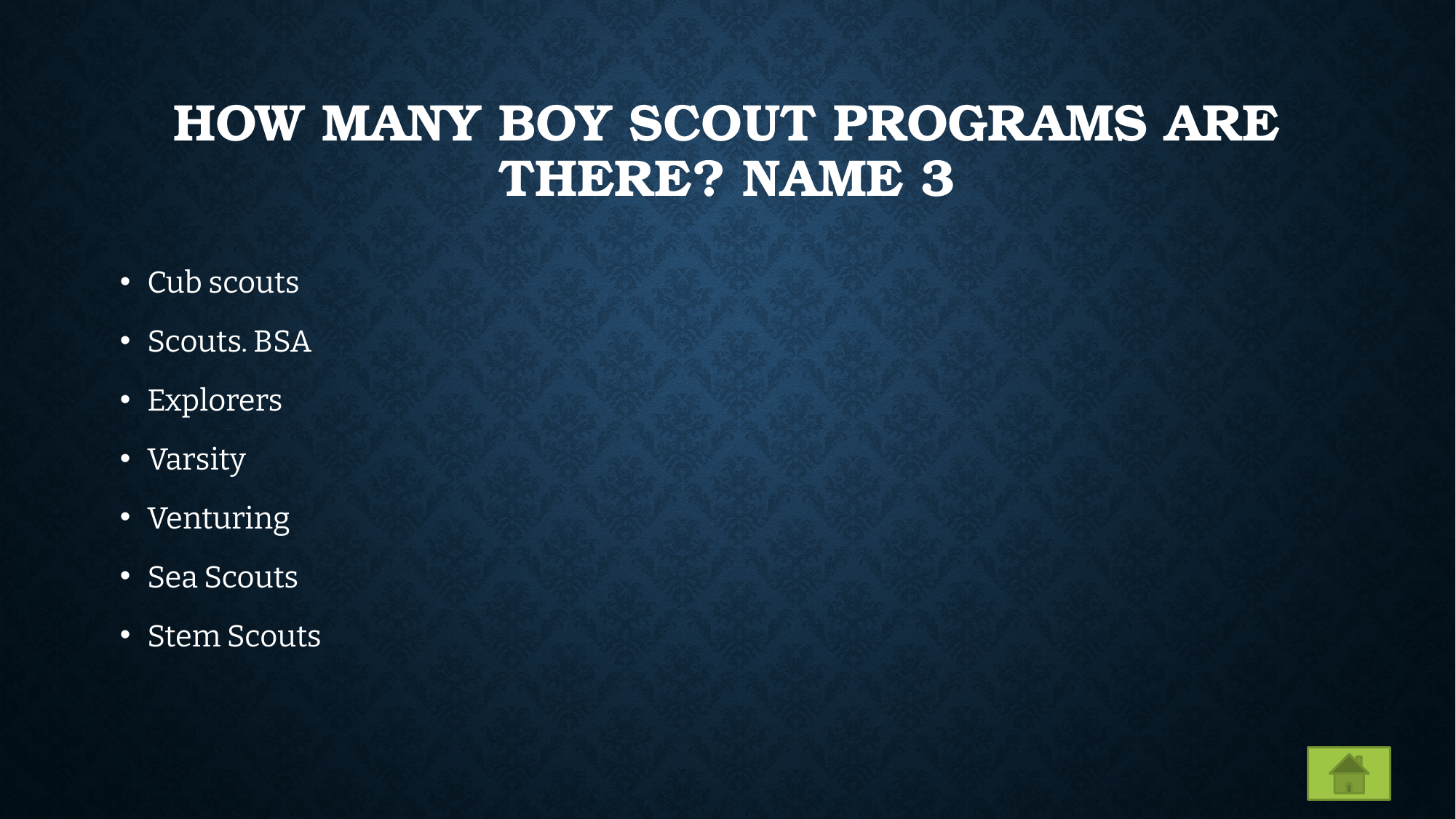

# How many boy scout programs are there? Name 3
Cub scouts
Scouts. BSA
Explorers
Varsity
Venturing
Sea Scouts
Stem Scouts